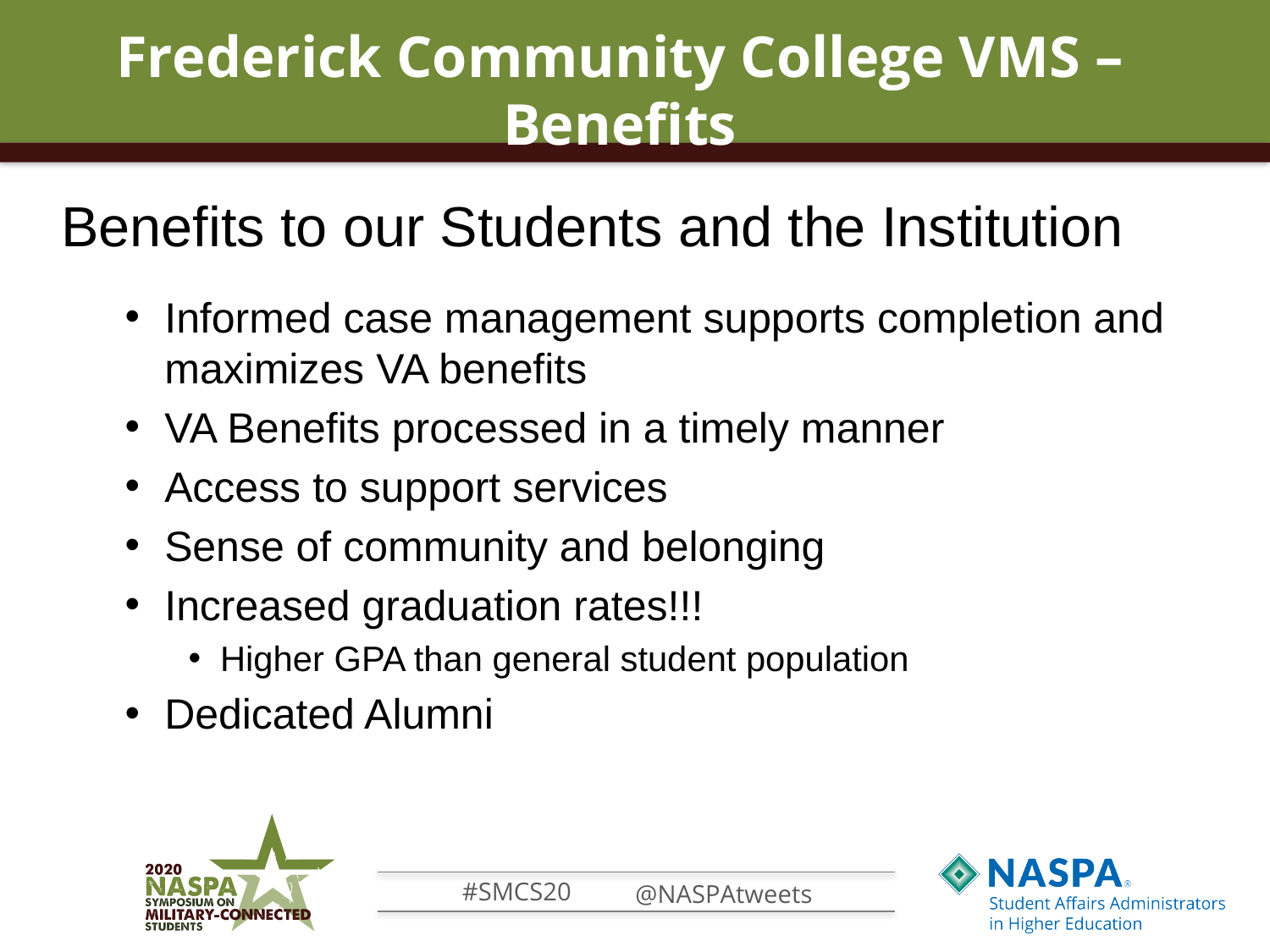

# Frederick Community College VMS – Benefits
Benefits to our Students and the Institution

Informed case management supports completion and maximizes VA benefits
VA Benefits processed in a timely manner
Access to support services
Sense of community and belonging
Increased graduation rates!!!
Higher GPA than general student population
Dedicated Alumni